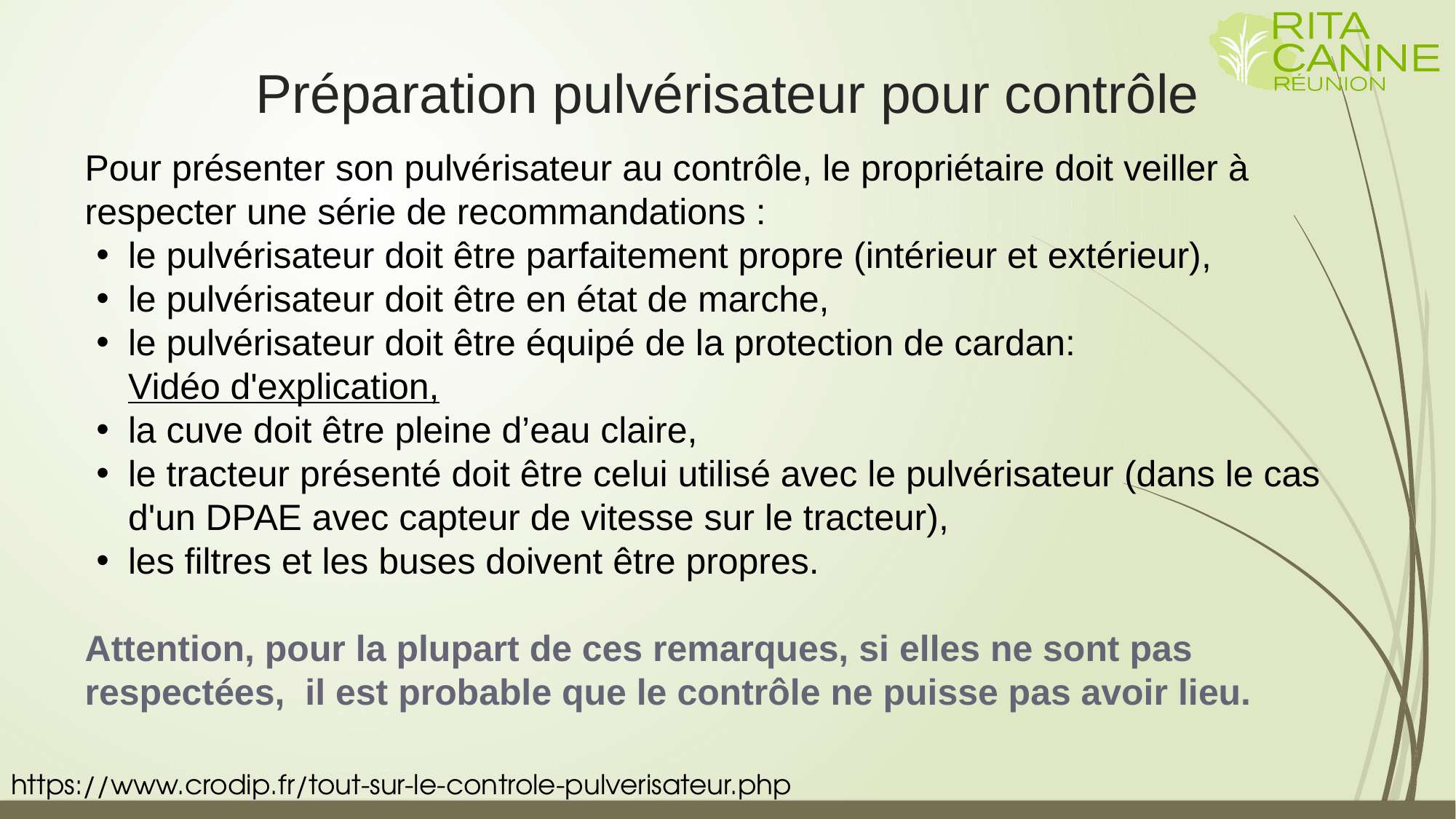

# Préparation pulvérisateur pour contrôle
Pour présenter son pulvérisateur au contrôle, le propriétaire doit veiller à respecter une série de recommandations :
le pulvérisateur doit être parfaitement propre (intérieur et extérieur),
le pulvérisateur doit être en état de marche,
le pulvérisateur doit être équipé de la protection de cardan: Vidéo d'explication,
la cuve doit être pleine d’eau claire,
le tracteur présenté doit être celui utilisé avec le pulvérisateur (dans le cas d'un DPAE avec capteur de vitesse sur le tracteur),
les filtres et les buses doivent être propres.
Attention, pour la plupart de ces remarques, si elles ne sont pas respectées,  il est probable que le contrôle ne puisse pas avoir lieu.

https://www.crodip.fr/tout-sur-le-controle-pulverisateur.php